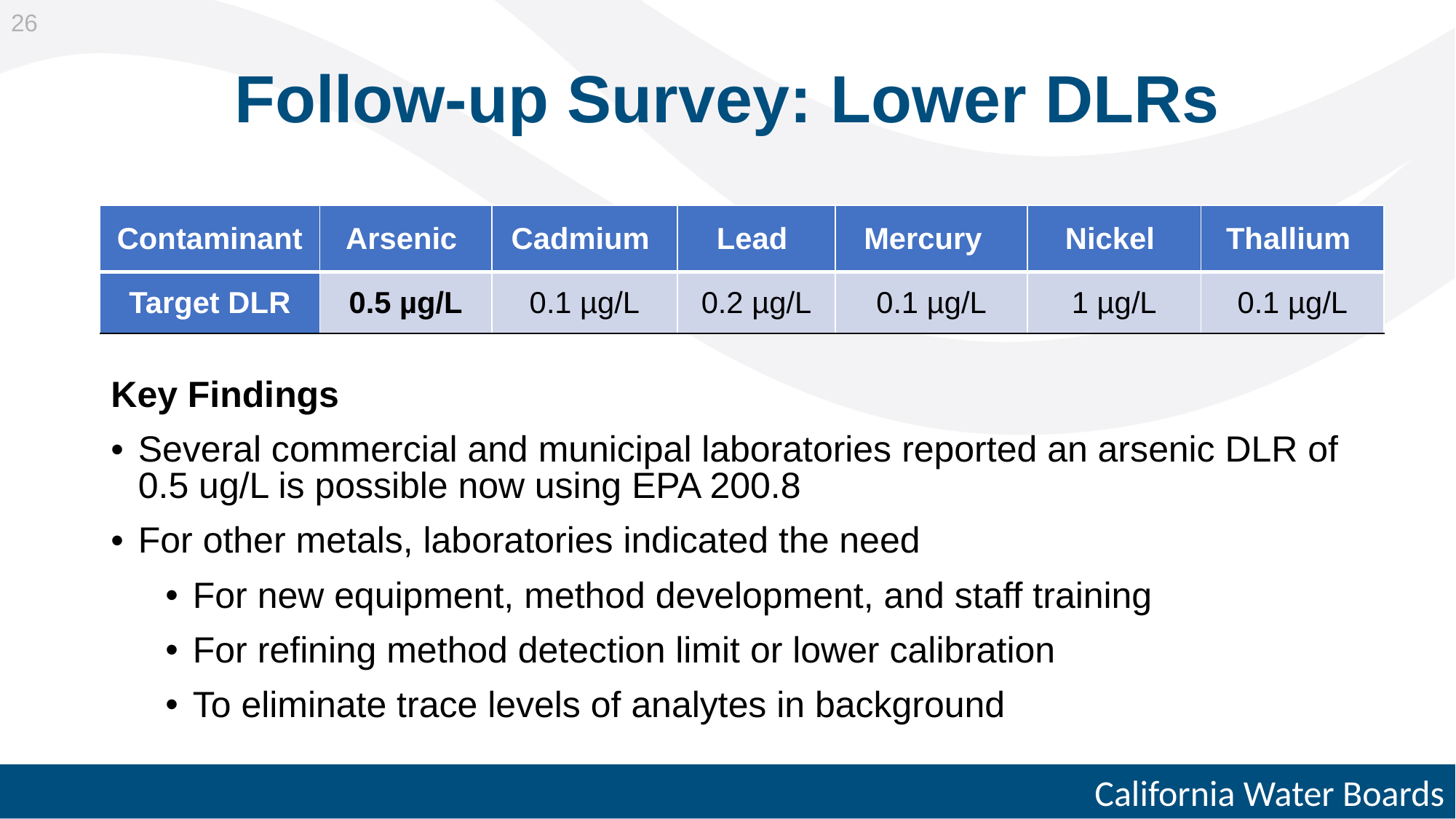

26
Follow-up Survey: Lower DLRs
| Contaminant | Arsenic | Cadmium | Lead | Mercury | Nickel | Thallium |
| --- | --- | --- | --- | --- | --- | --- |
| Target DLR | 0.5 µg/L | 0.1 µg/L | 0.2 µg/L | 0.1 µg/L | 1 µg/L | 0.1 µg/L |
Key Findings
Several commercial and municipal laboratories reported an arsenic DLR of 0.5 ug/L is possible now using EPA 200.8
For other metals, laboratories indicated the need
For new equipment, method development, and staff training
For refining method detection limit or lower calibration
To eliminate trace levels of analytes in background